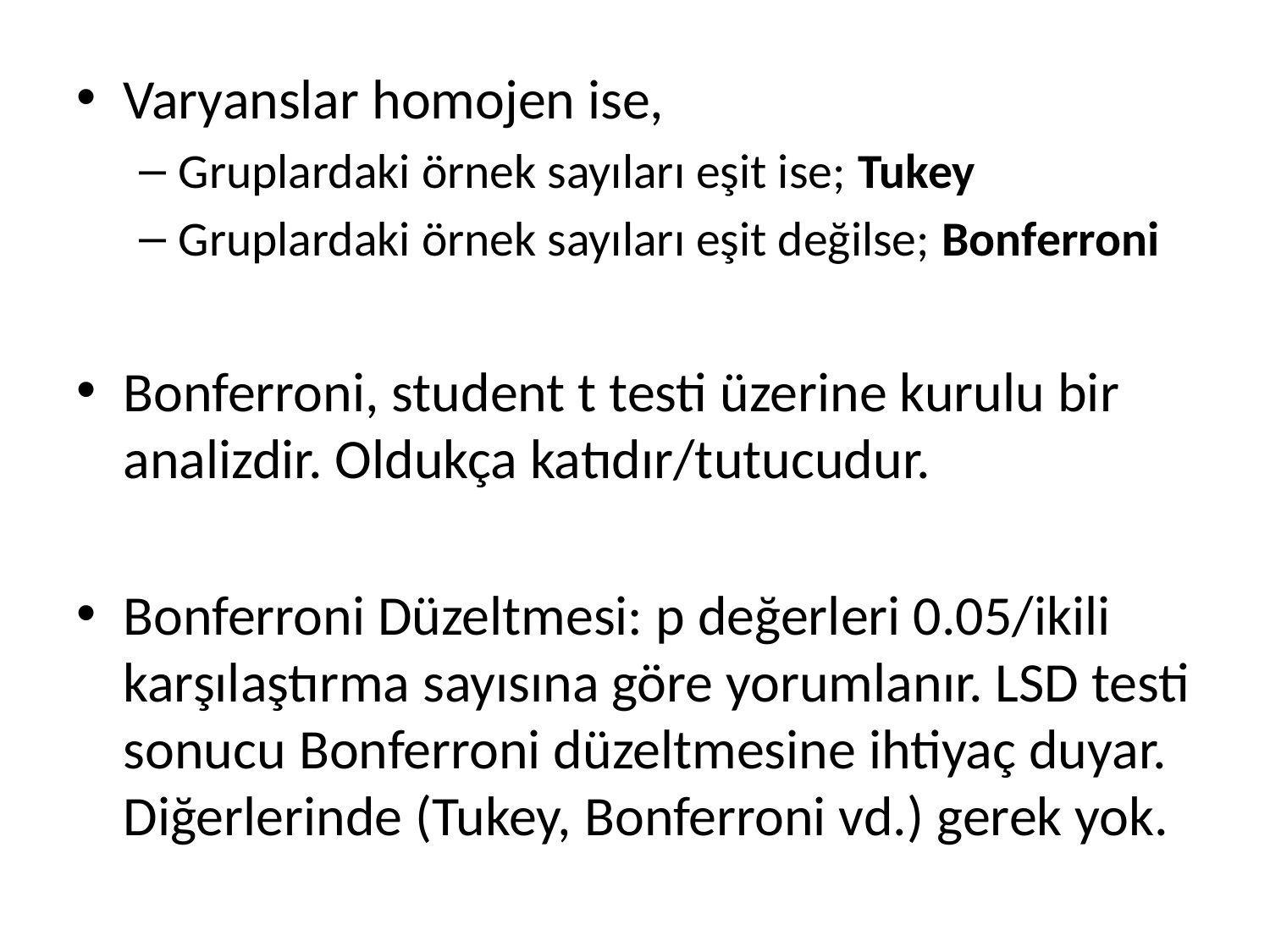

Varyanslar homojen ise,
Gruplardaki örnek sayıları eşit ise; Tukey
Gruplardaki örnek sayıları eşit değilse; Bonferroni

Bonferroni, student t testi üzerine kurulu bir analizdir. Oldukça katıdır/tutucudur.

Bonferroni Düzeltmesi: p değerleri 0.05/ikili karşılaştırma sayısına göre yorumlanır. LSD testi sonucu Bonferroni düzeltmesine ihtiyaç duyar. Diğerlerinde (Tukey, Bonferroni vd.) gerek yok.